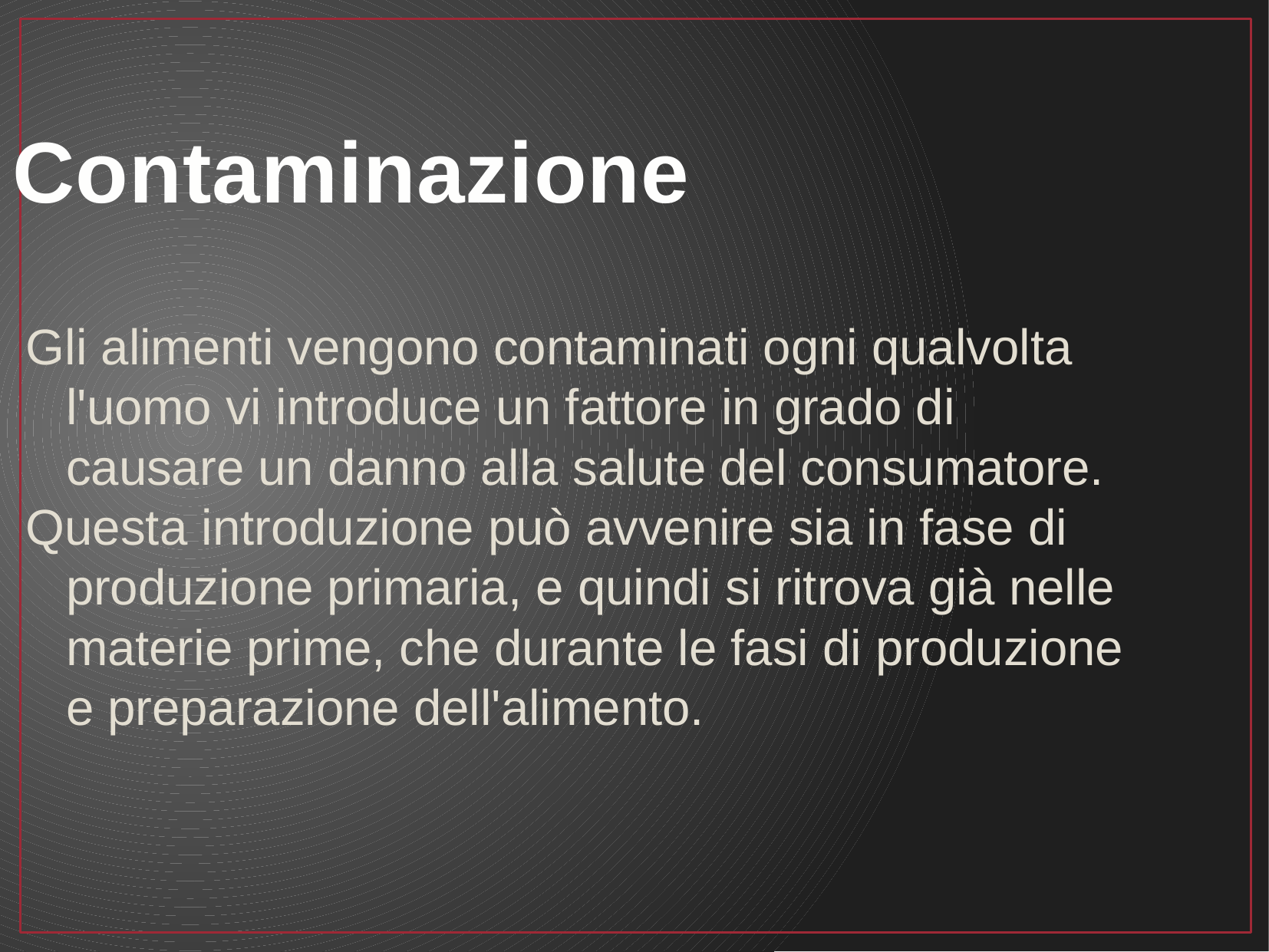

Contaminazione
Gli alimenti vengono contaminati ogni qualvolta l'uomo vi introduce un fattore in grado di causare un danno alla salute del consumatore.
Questa introduzione può avvenire sia in fase di produzione primaria, e quindi si ritrova già nelle materie prime, che durante le fasi di produzione e preparazione dell'alimento.